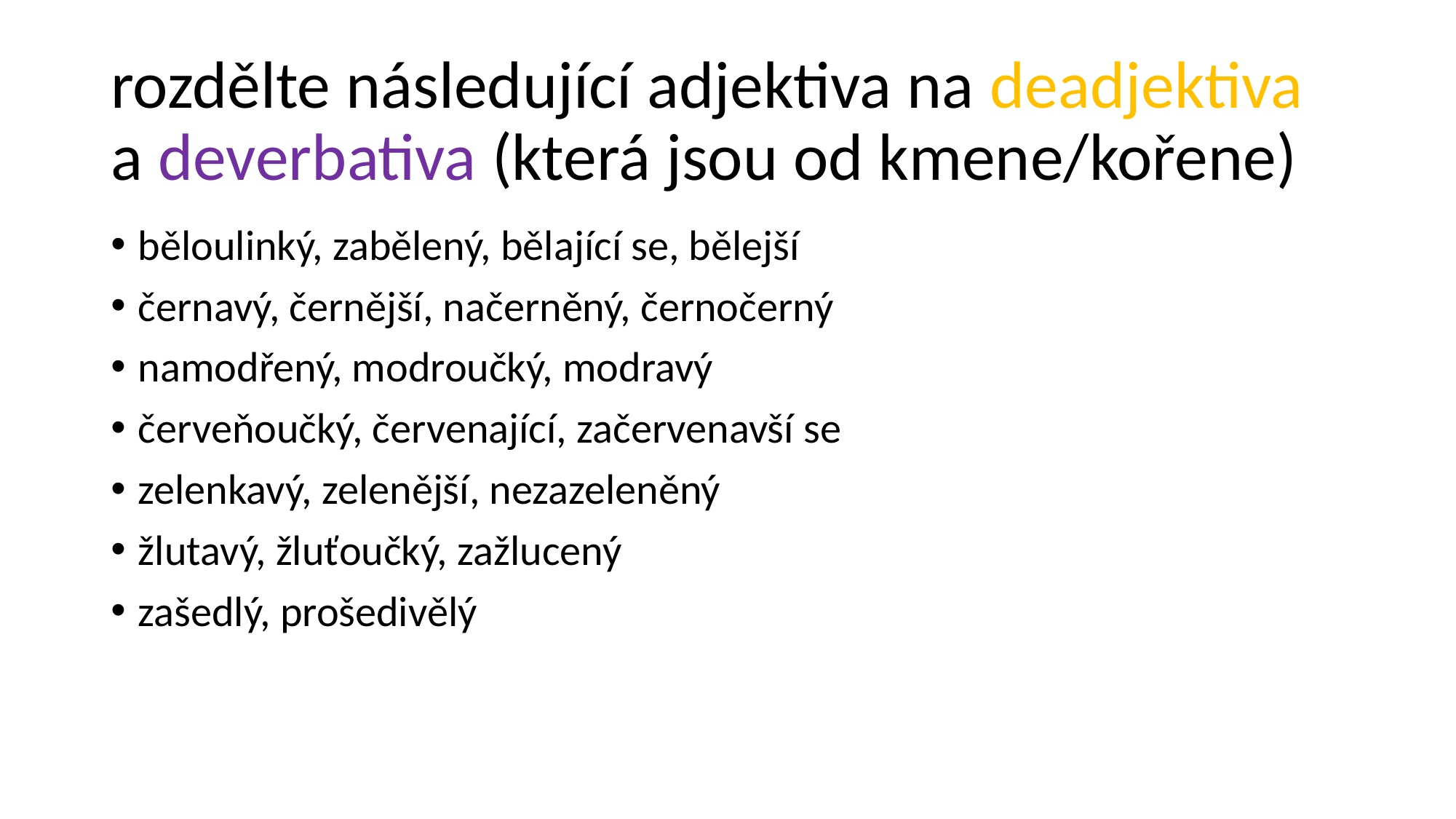

# rozdělte následující adjektiva na deadjektiva a deverbativa (která jsou od kmene/kořene)
běloulinký, zabělený, bělající se, bělejší
černavý, černější, načerněný, černočerný
namodřený, modroučký, modravý
červeňoučký, červenající, začervenavší se
zelenkavý, zelenější, nezazeleněný
žlutavý, žluťoučký, zažlucený
zašedlý, prošedivělý